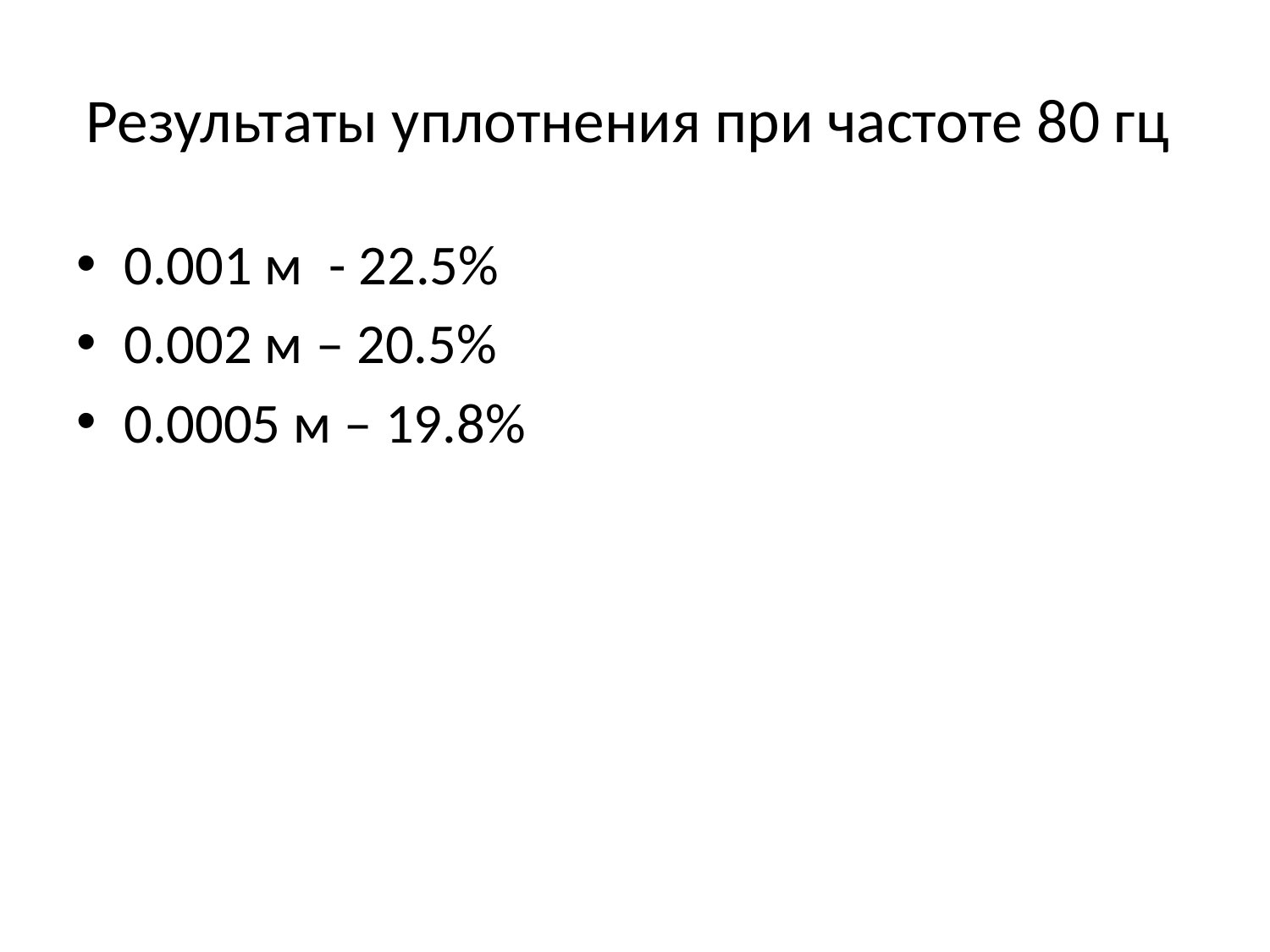

# Результаты уплотнения при частоте 80 гц
0.001 м  - 22.5%
0.002 м – 20.5%
0.0005 м – 19.8%